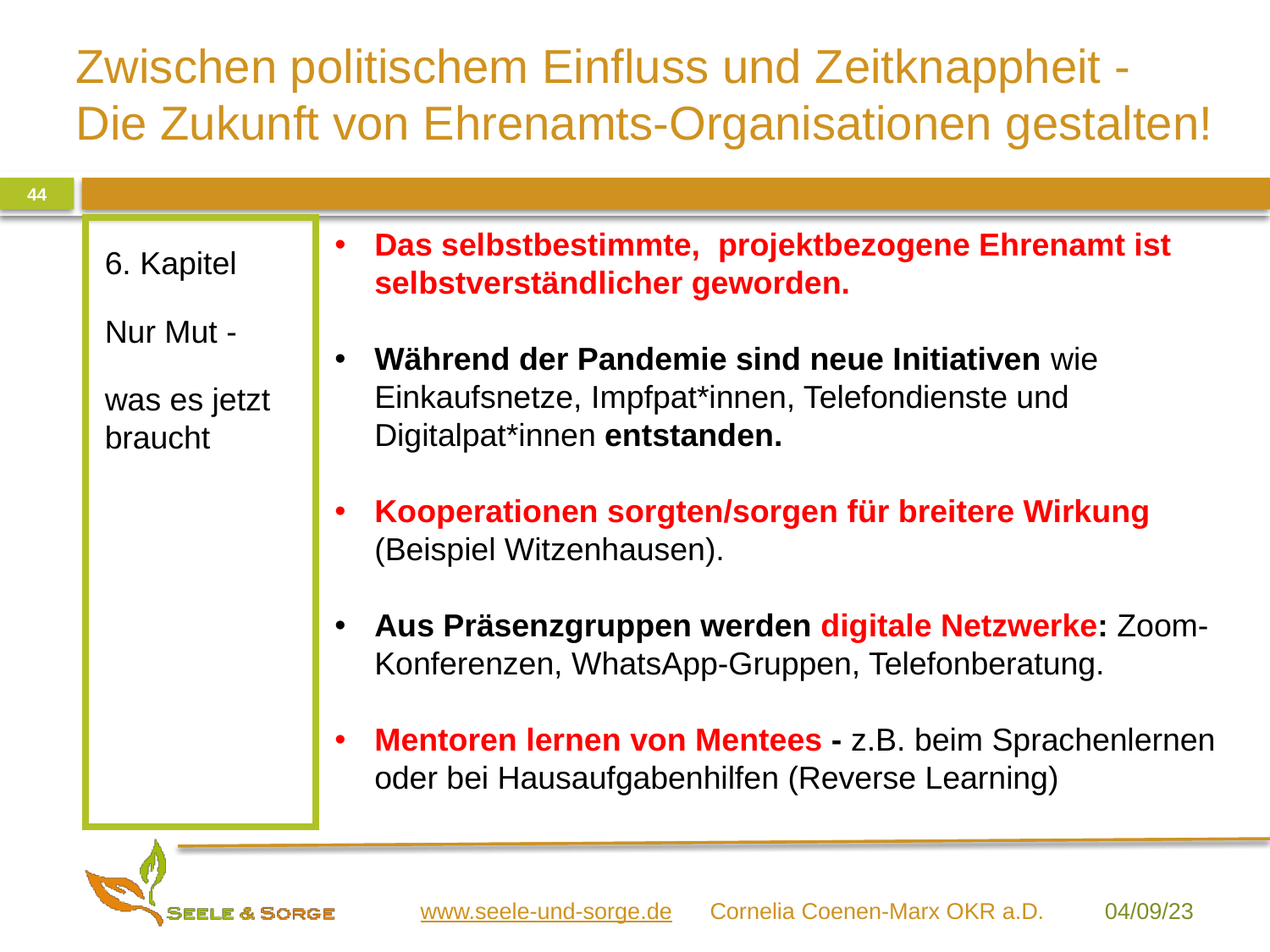

44

6. Kapitel
Nur Mut -
was es jetzt braucht

Das selbstbestimmte,  projektbezogene Ehrenamt ist selbstverständlicher geworden.

Während der Pandemie sind neue Initiativen wie Einkaufsnetze, Impfpat*innen, Telefondienste und Digitalpat*innen entstanden.

Kooperationen sorgten/sorgen für breitere Wirkung (Beispiel Witzenhausen).

Aus Präsenzgruppen werden digitale Netzwerke: Zoom-Konferenzen, WhatsApp-Gruppen, Telefonberatung.

Mentoren lernen von Mentees - z.B. beim Sprachenlernen oder bei Hausaufgabenhilfen (Reverse Learning)